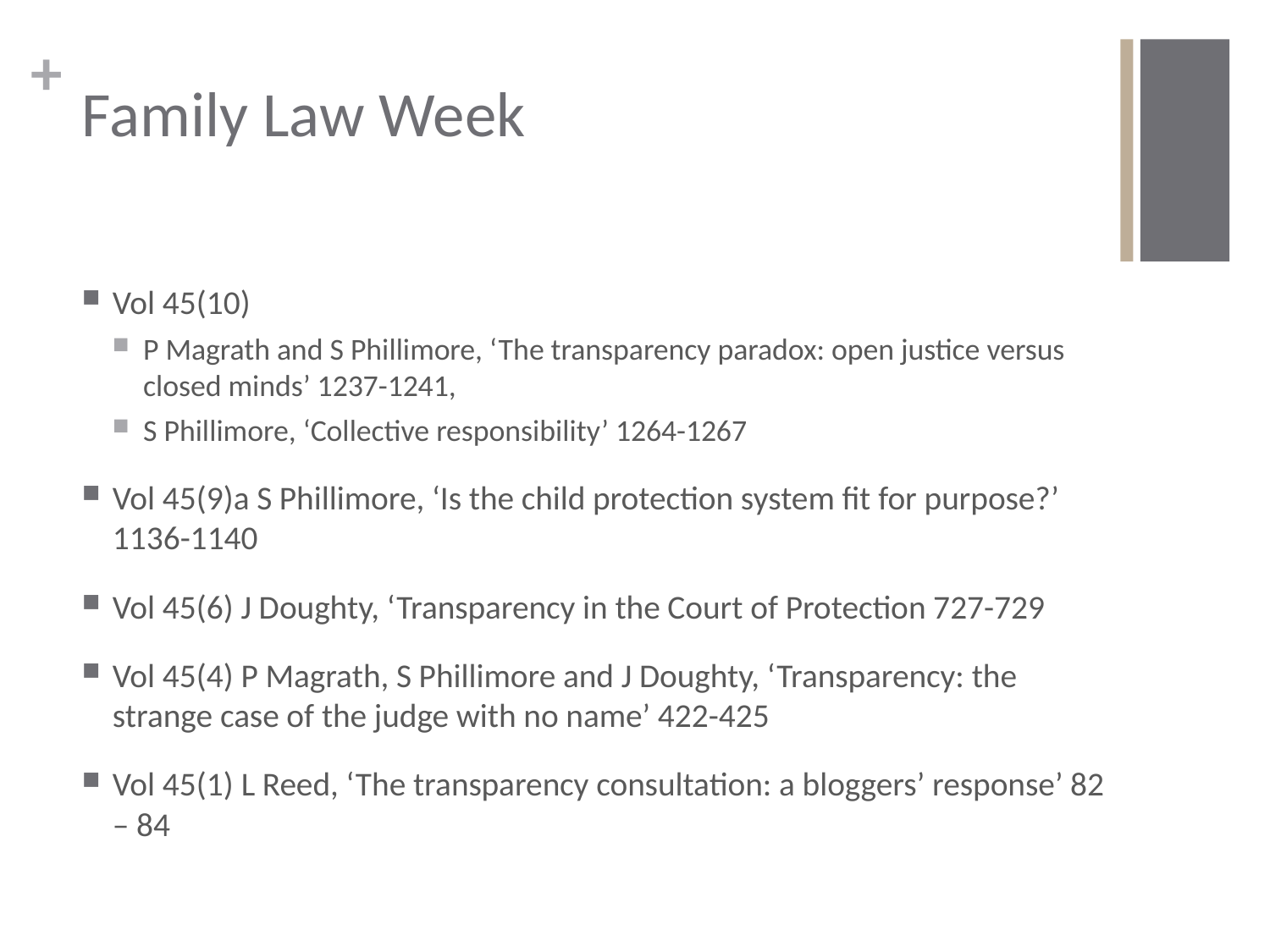

# Family Law Week
Vol 45(10)
P Magrath and S Phillimore, ‘The transparency paradox: open justice versus closed minds’ 1237-1241,
S Phillimore, ‘Collective responsibility’ 1264-1267
Vol 45(9)a S Phillimore, ‘Is the child protection system fit for purpose?’ 1136-1140
Vol 45(6) J Doughty, ‘Transparency in the Court of Protection 727-729
Vol 45(4) P Magrath, S Phillimore and J Doughty, ‘Transparency: the strange case of the judge with no name’ 422-425
Vol 45(1) L Reed, ‘The transparency consultation: a bloggers’ response’ 82 – 84